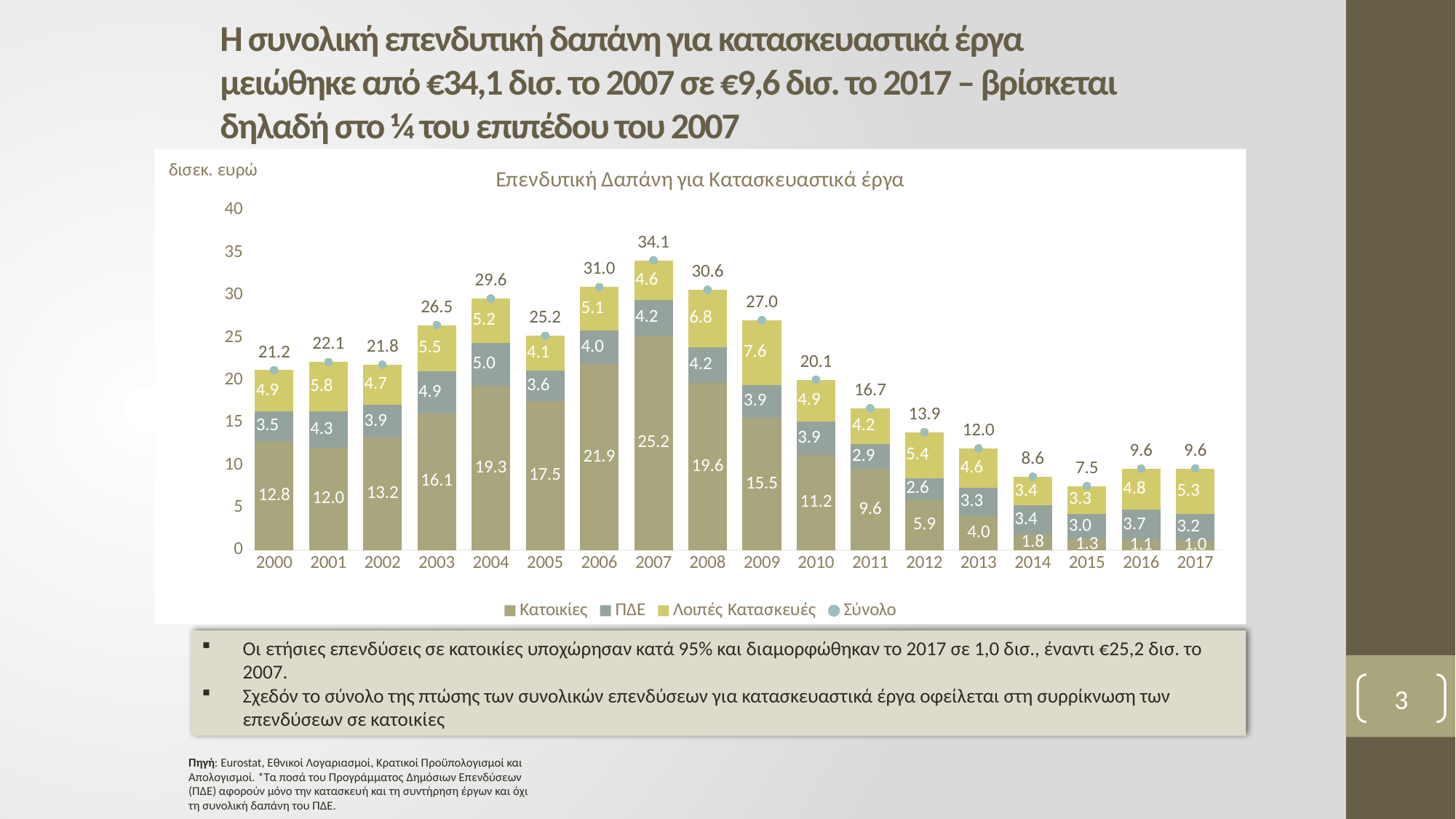

# Η συνολική επενδυτική δαπάνη για κατασκευαστικά έργα μειώθηκε από €34,1 δισ. το 2007 σε €9,6 δισ. το 2017 – βρίσκεται δηλαδή στο ¼ του επιπέδου του 2007

### Chart: Επενδυτική Δαπάνη για Κατασκευαστικά έργα

| Category | Κατοικίες | ΠΔΕ | Λοιπές Κατασκευές | Σύνολο |
|---|---|---|---|---|
| 2000 | 12.816799999999999 | 3.475923508278797 | 4.878976491721202 | 21.1717 |
| 2001 | 12.0464 | 4.26769178327 | 5.80150821673 | 22.1156 |
| 2002 | 13.2151 | 3.8786140482400002 | 4.7148859517599995 | 21.8086 |
| 2003 | 16.1037 | 4.89631074581 | 5.475989254189999 | 26.476 |
| 2004 | 19.332 | 5.029392034490001 | 5.23430796551 | 29.5957 |
| 2005 | 17.5119 | 3.5750842832400003 | 4.128415716759999 | 25.2154 |
| 2006 | 21.8677 | 3.9874965698900002 | 5.099003430110001 | 30.9542 |
| 2007 | 25.202599999999997 | 4.24695883014 | 4.64174116986 | 34.0913 |
| 2008 | 19.630200000000002 | 4.23953932615 | 6.753760673849999 | 30.623500000000003 |
| 2009 | 15.5383 | 3.8659747806599998 | 7.62752521934 | 27.0318 |
| 2010 | 11.2054 | 3.925 | 4.9236 | 20.054 |
| 2011 | 9.5665 | 2.9038786103999996 | 4.2099213896 | 16.6803 |
| 2012 | 5.9028 | 2.58078337172 | 5.395916628279999 | 13.8795 |
| 2013 | 4.0198 | 3.3422215615099997 | 4.592378438490001 | 11.9544 |
| 2014 | 1.8146 | 3.427863286 | 3.3784367140000002 | 8.620899999999999 |
| 2015 | 1.3099 | 2.96172767192 | 3.26407232808 | 7.5357 |
| 2016 | 1.1271 | 3.65198233149 | 4.79501766851 | 9.574100000000001 |
| 2017 | 1.0475 | 3.2103915591199996 | 5.33510844088 | 9.593 |
Οι ετήσιες επενδύσεις σε κατοικίες υποχώρησαν κατά 95% και διαμορφώθηκαν το 2017 σε 1,0 δισ., έναντι €25,2 δισ. το 2007.
Σχεδόν το σύνολο της πτώσης των συνολικών επενδύσεων για κατασκευαστικά έργα οφείλεται στη συρρίκνωση των επενδύσεων σε κατοικίες
3
Πηγή: Eurostat, Εθνικοί Λογαριασμοί, Κρατικοί Προϋπολογισμοί και Απολογισμοί. *Τα ποσά του Προγράμματος Δημόσιων Επενδύσεων (ΠΔΕ) αφορούν μόνο την κατασκευή και τη συντήρηση έργων και όχι τη συνολική δαπάνη του ΠΔΕ.